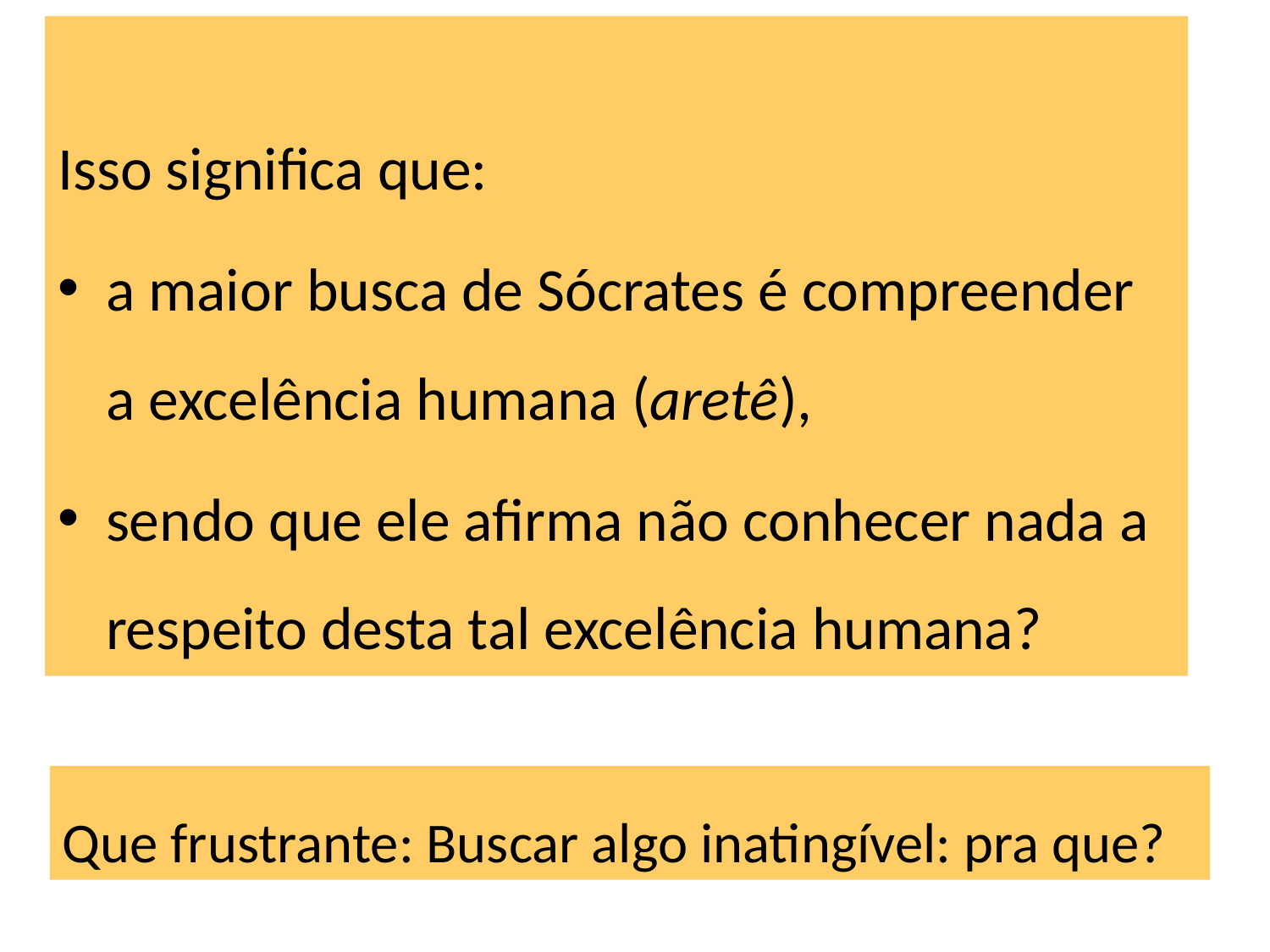

Isso significa que:
a maior busca de Sócrates é compreender a excelência humana (aretê),
sendo que ele afirma não conhecer nada a respeito desta tal excelência humana?
Que frustrante: Buscar algo inatingível: pra que?